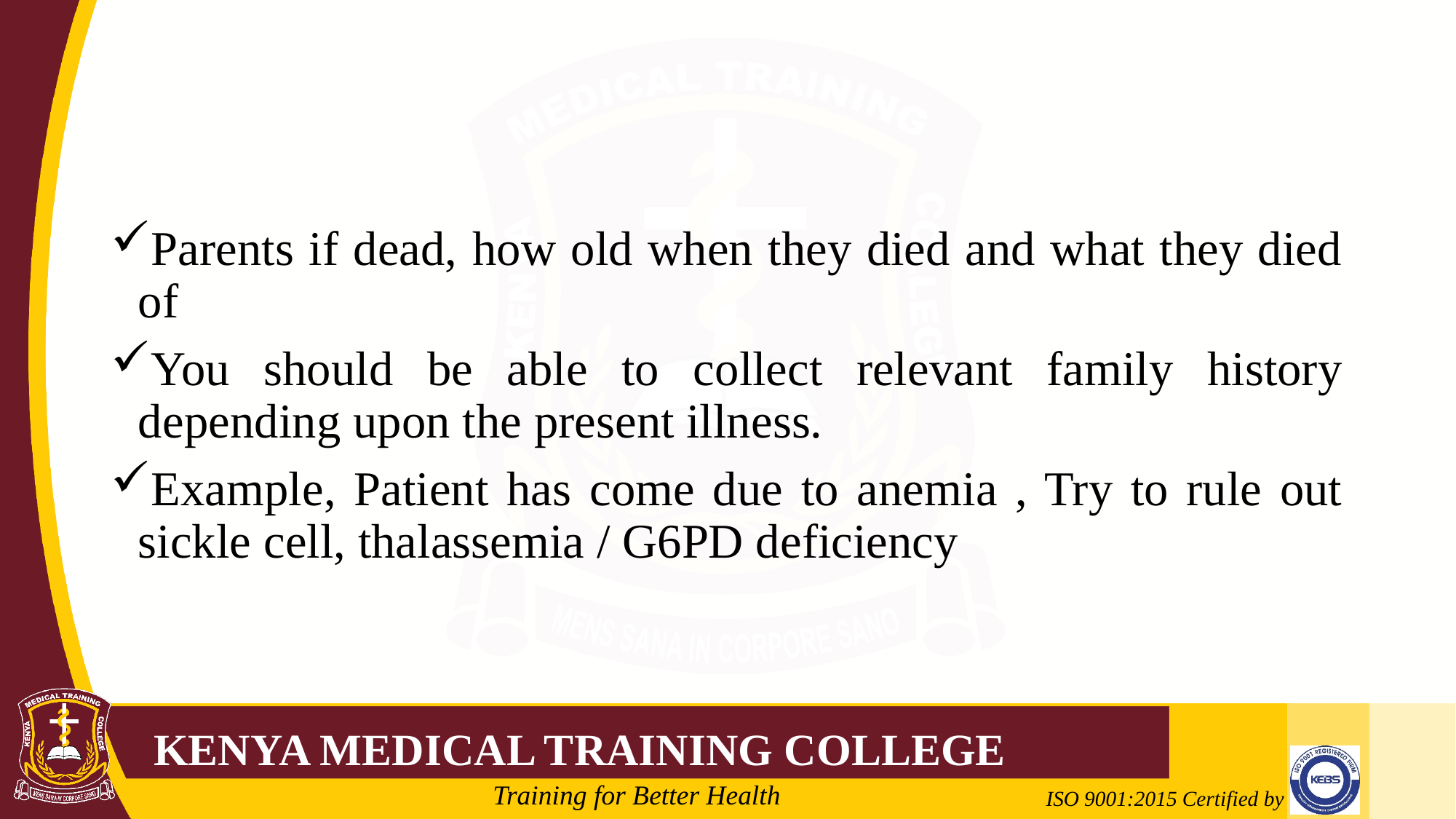

Parents if dead, how old when they died and what they died of
You should be able to collect relevant family history depending upon the present illness.
Example, Patient has come due to anemia , Try to rule out sickle cell, thalassemia / G6PD deficiency